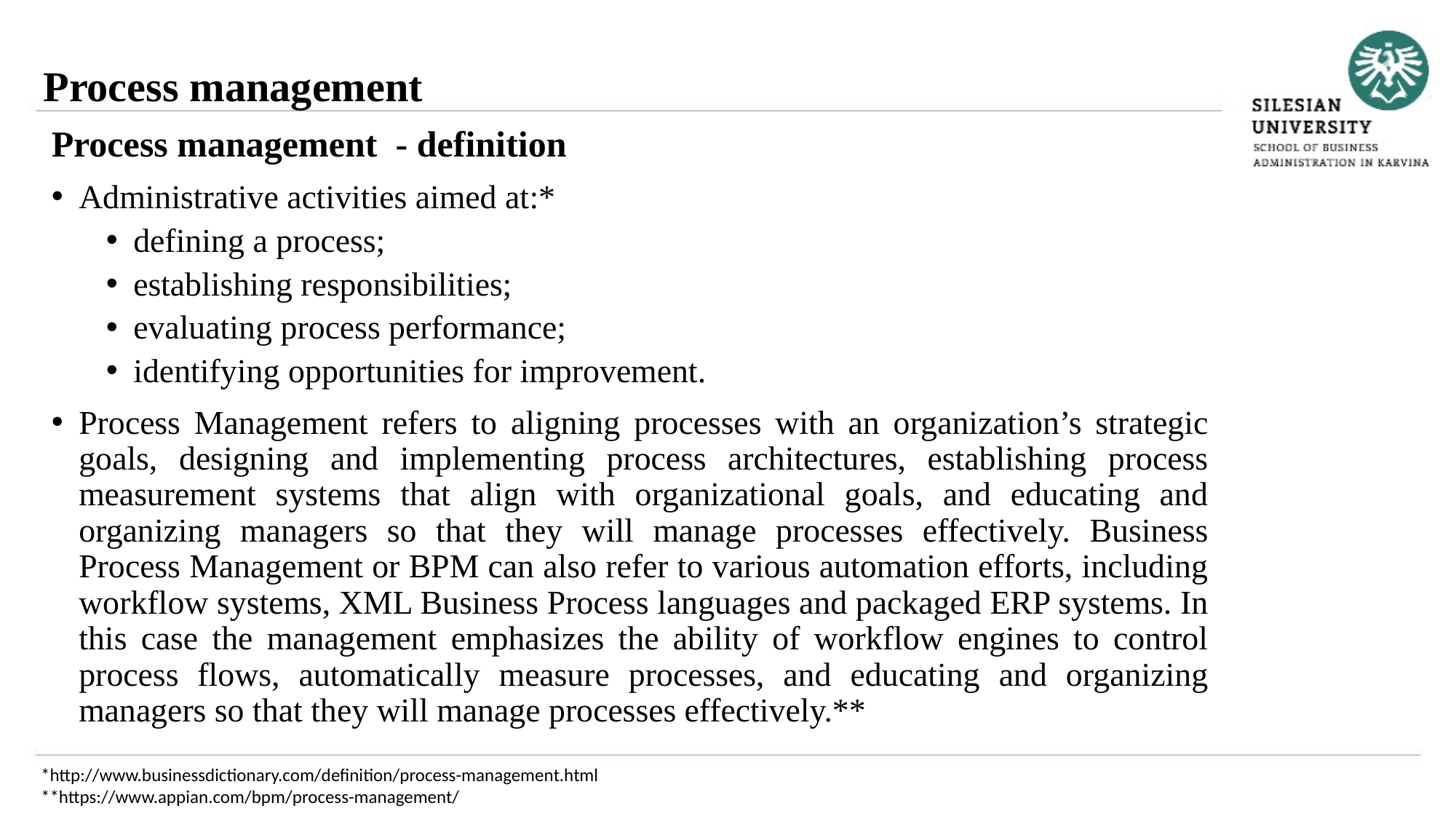

Process management
Process management  - definition
Administrative activities aimed at:*
defining a process;
establishing responsibilities;
evaluating process performance;
identifying opportunities for improvement.
Process Management refers to aligning processes with an organization’s strategic goals, designing and implementing process architectures, establishing process measurement systems that align with organizational goals, and educating and organizing managers so that they will manage processes effectively. Business Process Management or BPM can also refer to various automation efforts, including workflow systems, XML Business Process languages and packaged ERP systems. In this case the management emphasizes the ability of workflow engines to control process flows, automatically measure processes, and educating and organizing managers so that they will manage processes effectively.**

*http://www.businessdictionary.com/definition/process-management.html
**https://www.appian.com/bpm/process-management/